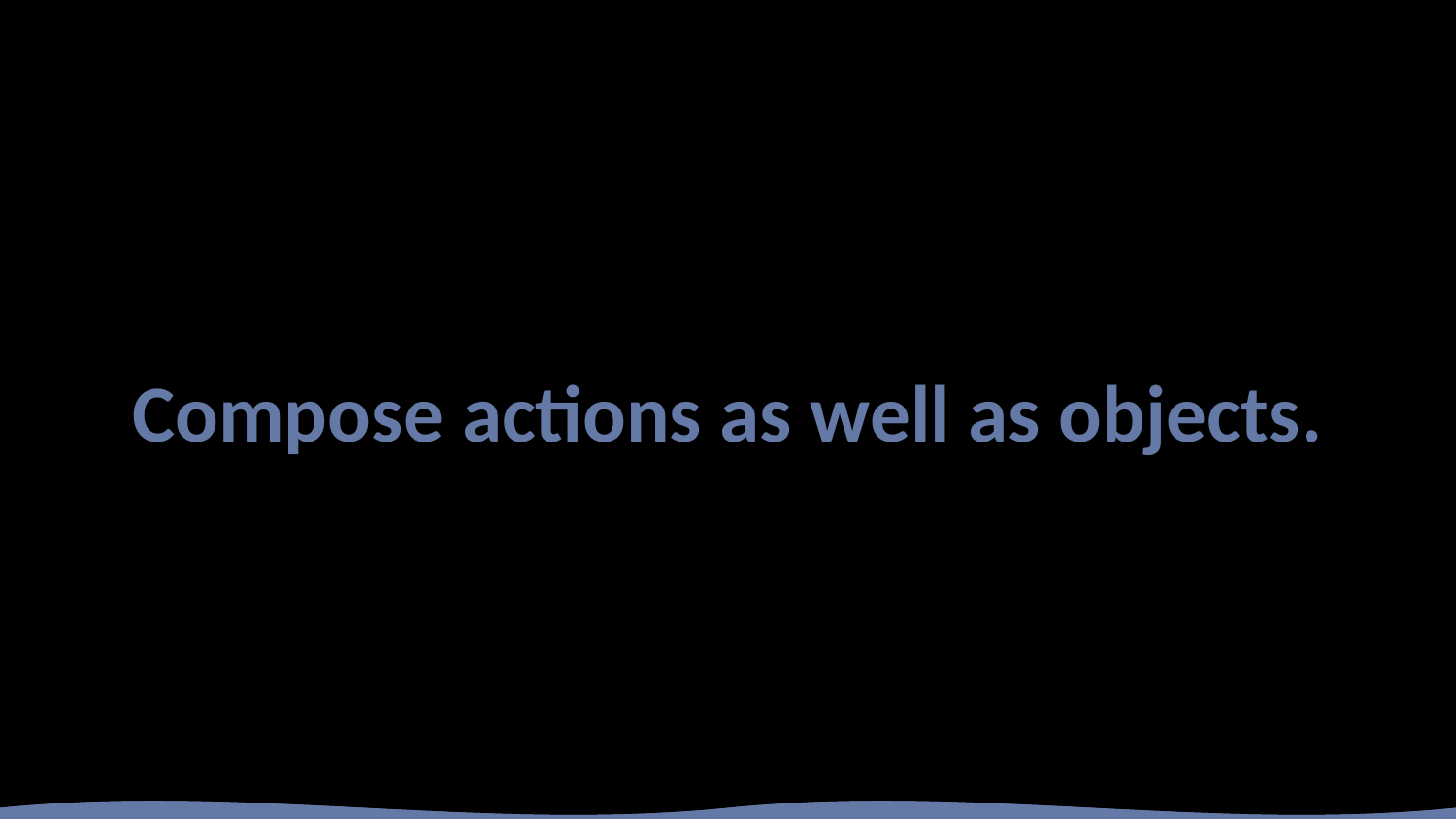

# Compose actions as well as objects.